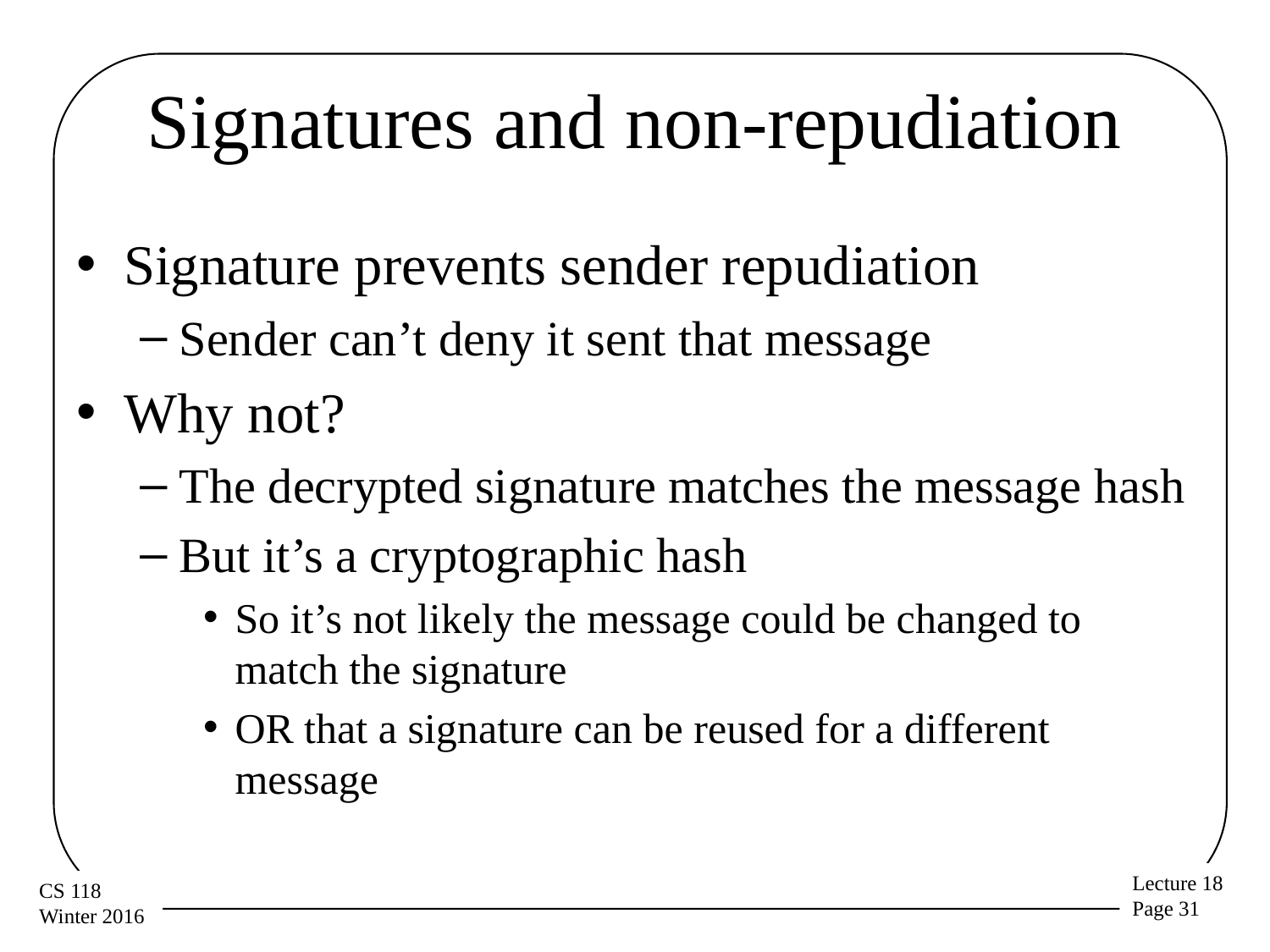

# Signatures and non-repudiation
Signature prevents sender repudiation
Sender can’t deny it sent that message
Why not?
The decrypted signature matches the message hash
But it’s a cryptographic hash
So it’s not likely the message could be changed to match the signature
OR that a signature can be reused for a different message